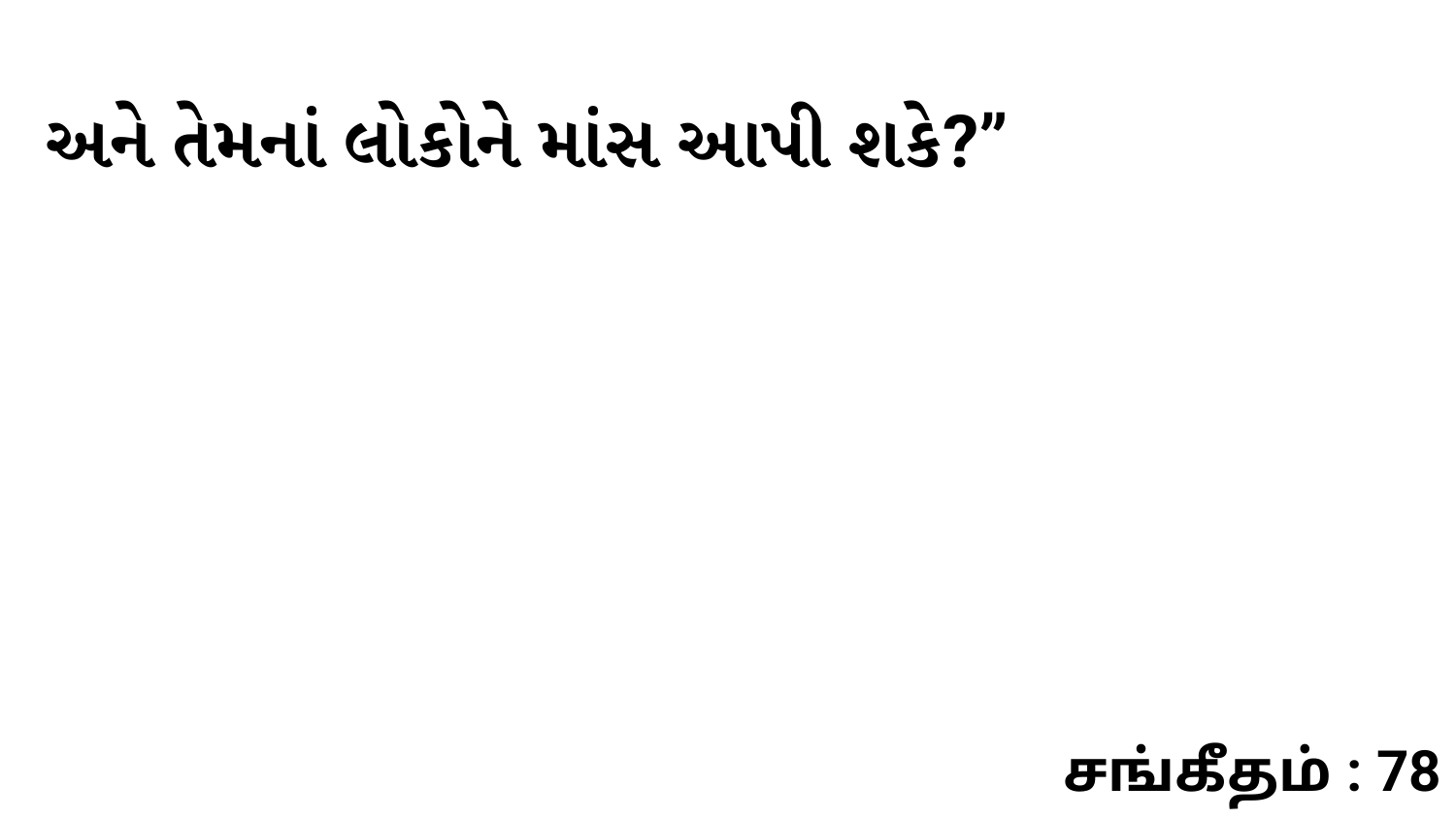

અને તેમનાં લોકોને માંસ આપી શકે?”
சங்கீதம் : 78